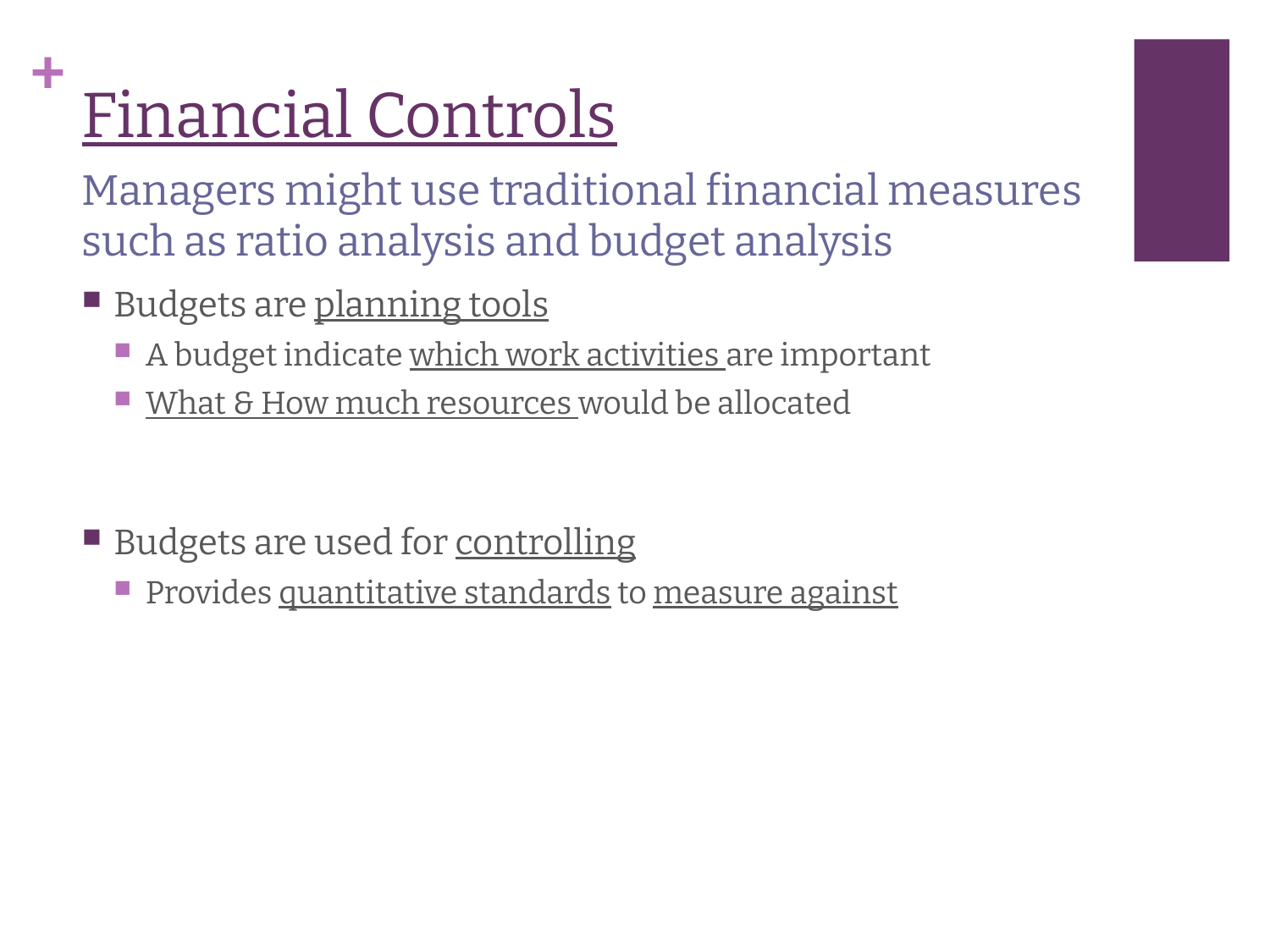

# Financial Controls
Managers might use traditional financial measures such as ratio analysis and budget analysis
Budgets are planning tools
A budget indicate which work activities are important
What & How much resources would be allocated

Budgets are used for controlling
Provides quantitative standards to measure against